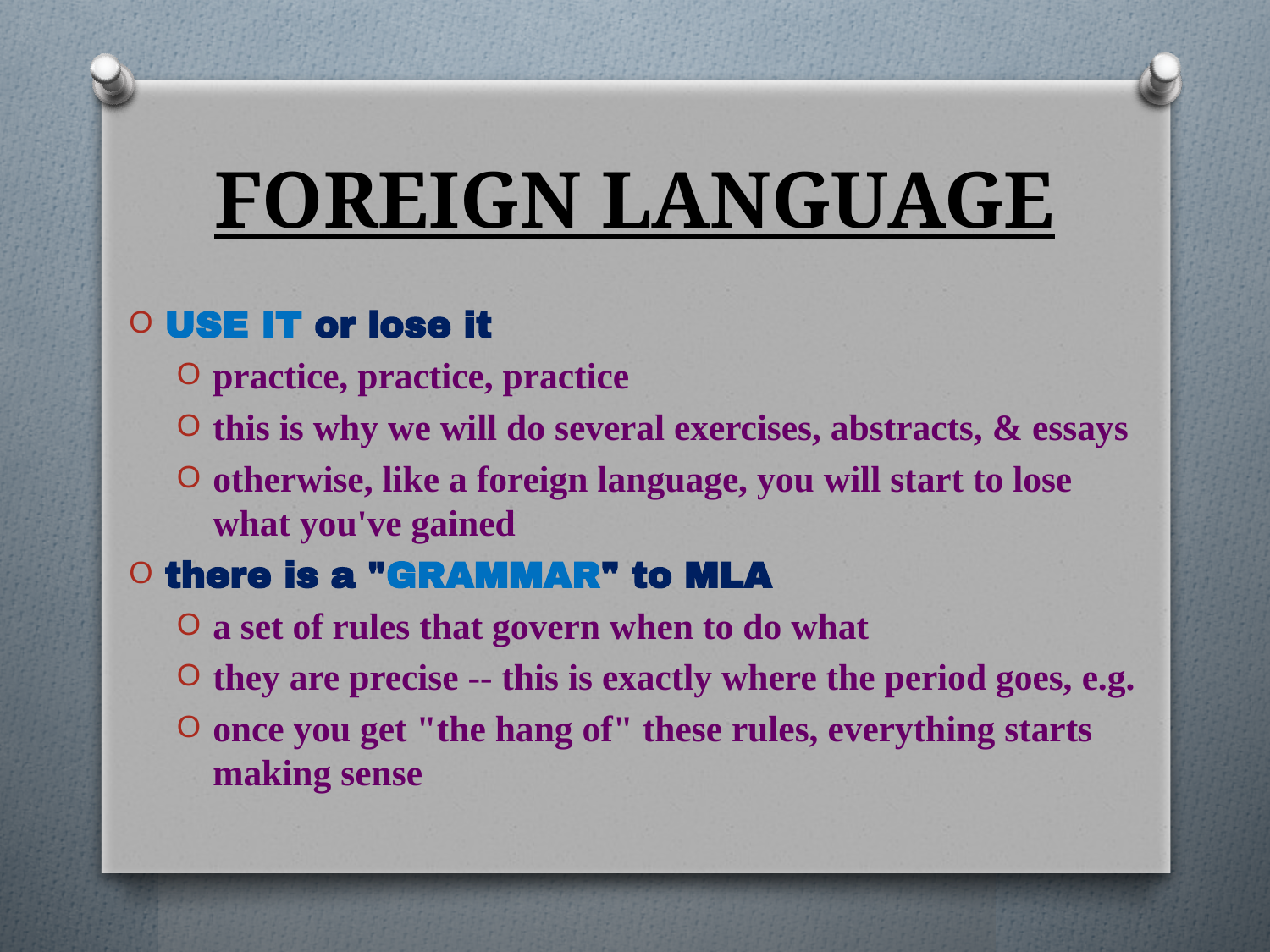

# FOREIGN LANGUAGE
use it or lose it
practice, practice, practice
this is why we will do several exercises, abstracts, & essays
otherwise, like a foreign language, you will start to lose what you've gained
there is a "grammar" to MLA
a set of rules that govern when to do what
they are precise -- this is exactly where the period goes, e.g.
once you get "the hang of" these rules, everything starts making sense